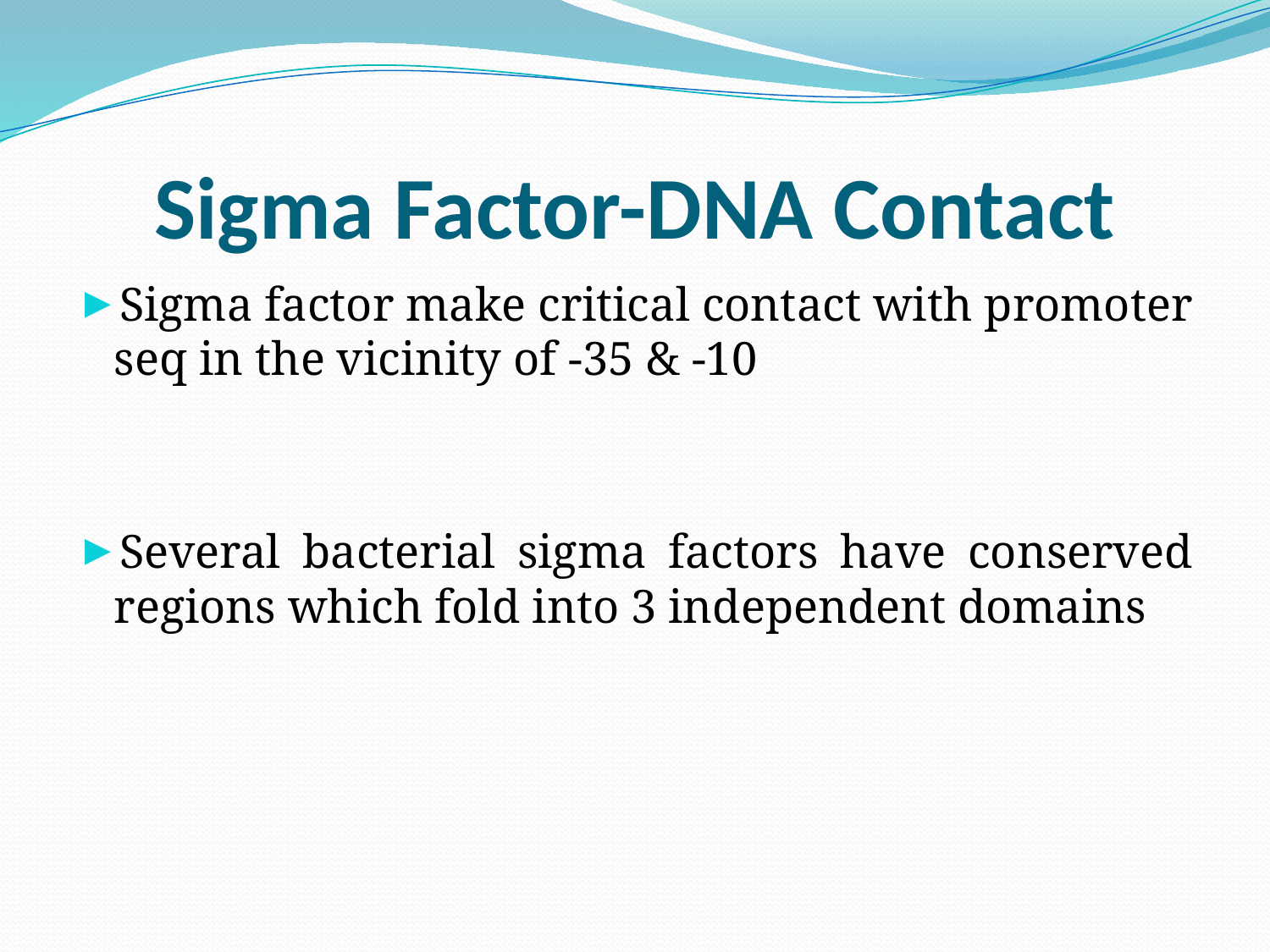

# Sigma Factor-DNA Contact
Sigma factor make critical contact with promoter seq in the vicinity of -35 & -10

Several bacterial sigma factors have conserved regions which fold into 3 independent domains